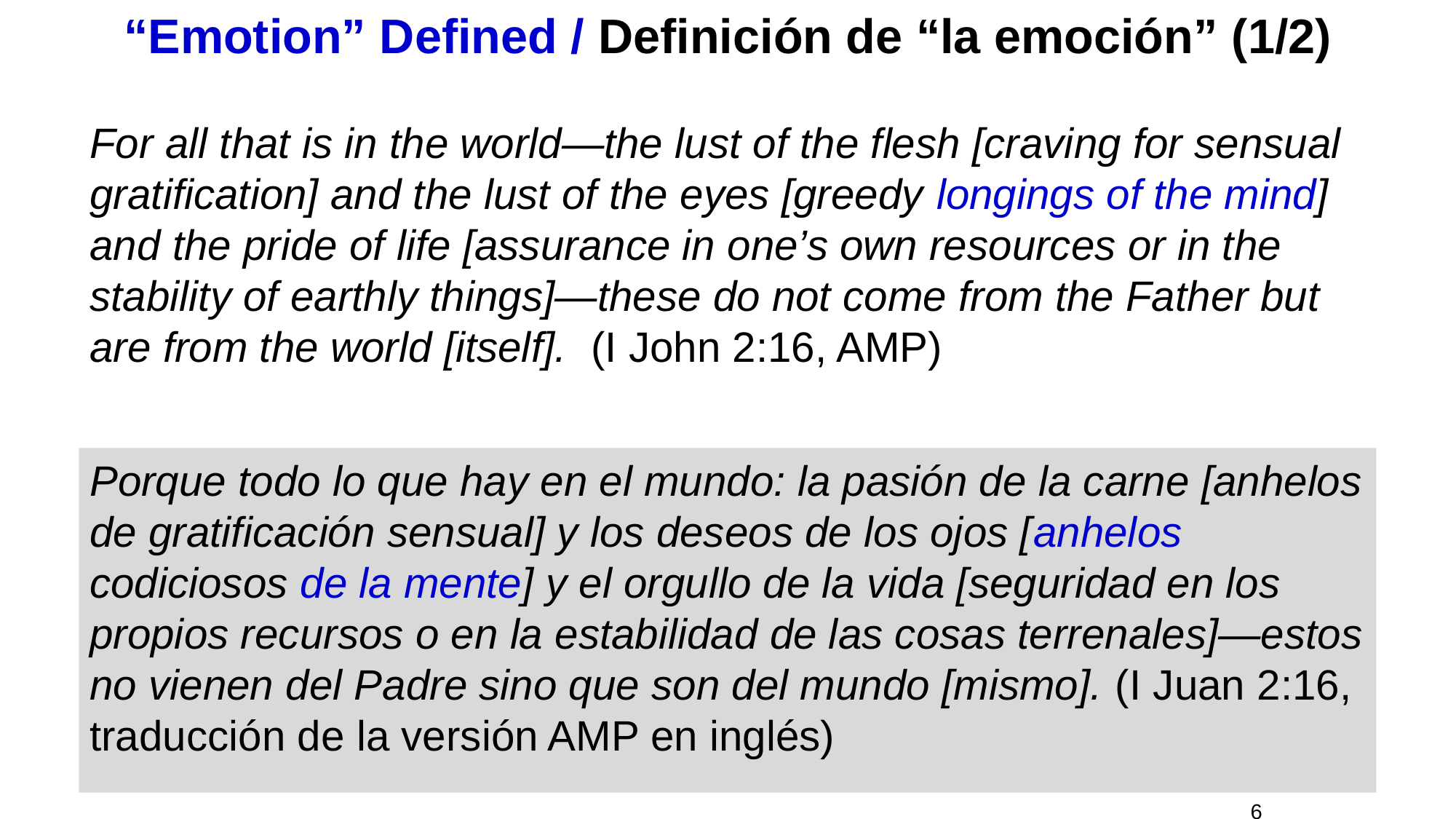

# “Emotion” Defined / Definición de “la emoción” (1/2)
For all that is in the world—the lust of the flesh [craving for sensual gratification] and the lust of the eyes [greedy longings of the mind] and the pride of life [assurance in one’s own resources or in the stability of earthly things]—these do not come from the Father but are from the world [itself].  (I John 2:16, AMP)
Porque todo lo que hay en el mundo: la pasión de la carne [anhelos de gratificación sensual] y los deseos de los ojos [anhelos codiciosos de la mente] y el orgullo de la vida [seguridad en los propios recursos o en la estabilidad de las cosas terrenales]—estos no vienen del Padre sino que son del mundo [mismo]. (I Juan 2:16, traducción de la versión AMP en inglés)
6